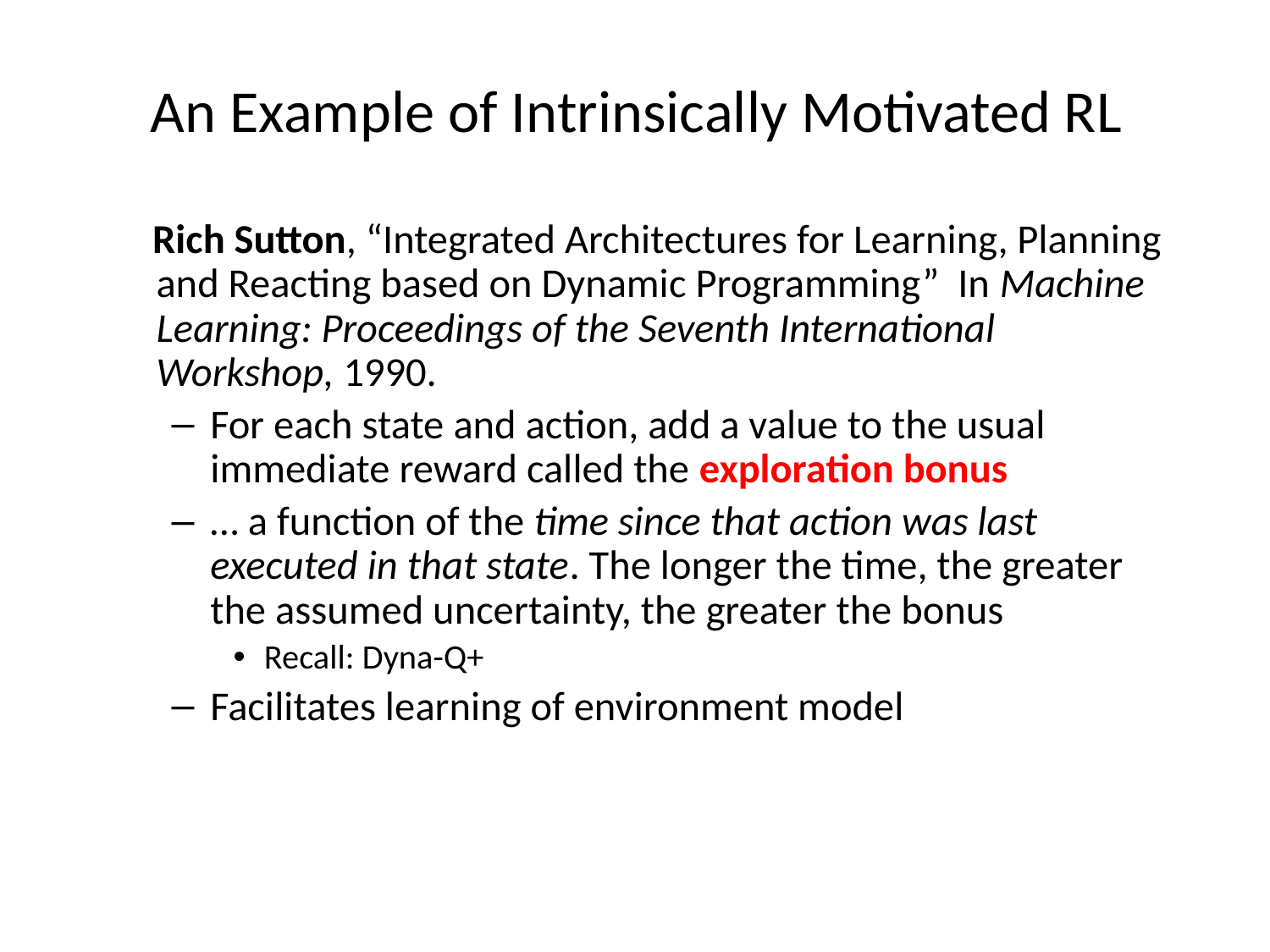

# An Example of Intrinsically Motivated RL
     Rich Sutton, “Integrated Architectures for Learning, Planning and Reacting based on Dynamic Programming”  In Machine Learning: Proceedings of the Seventh International Workshop, 1990.
For each state and action, add a value to the usual immediate reward called the exploration bonus
… a function of the time since that action was last executed in that state. The longer the time, the greater the assumed uncertainty, the greater the bonus
Recall: Dyna-Q+
Facilitates learning of environment model